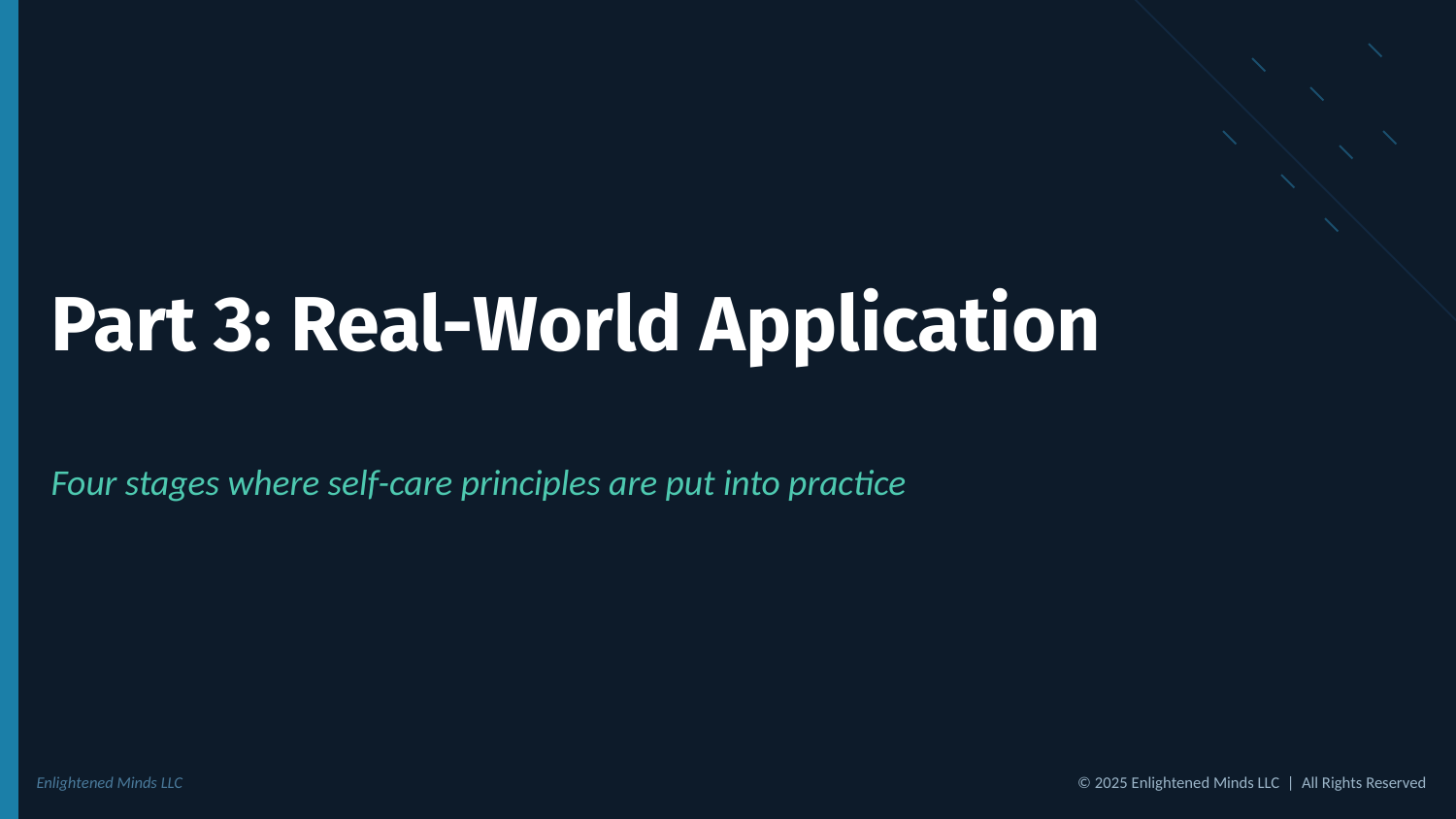

Part 3: Real-World Application
Four stages where self-care principles are put into practice
Enlightened Minds LLC
© 2025 Enlightened Minds LLC  |  All Rights Reserved